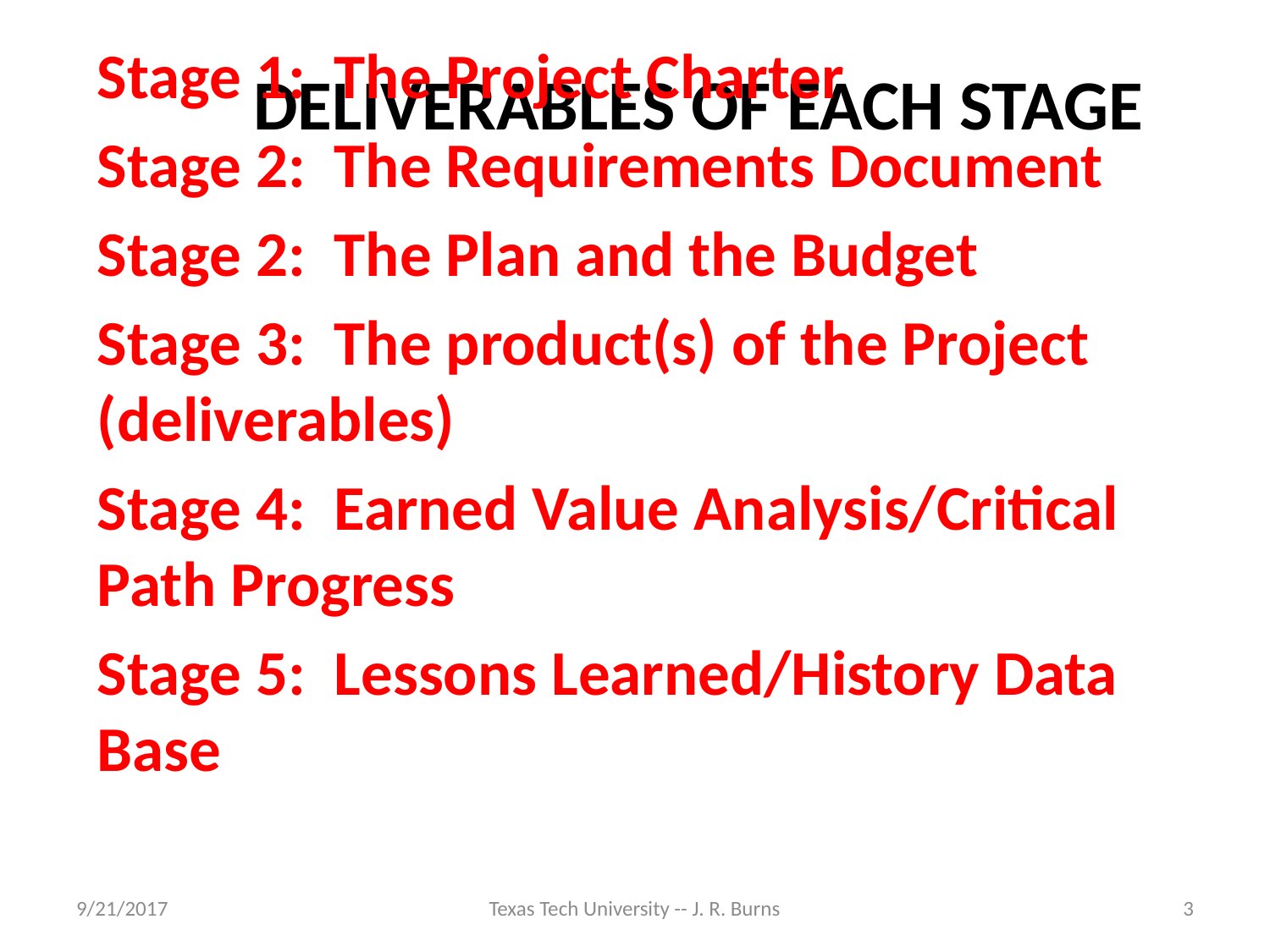

# Deliverables of each stage
Stage 1:  The Project Charter
Stage 2:  The Requirements Document
Stage 2:  The Plan and the Budget
Stage 3:  The product(s) of the Project (deliverables)
Stage 4:  Earned Value Analysis/Critical Path Progress
Stage 5:  Lessons Learned/History Data Base
9/21/2017
Texas Tech University -- J. R. Burns
3